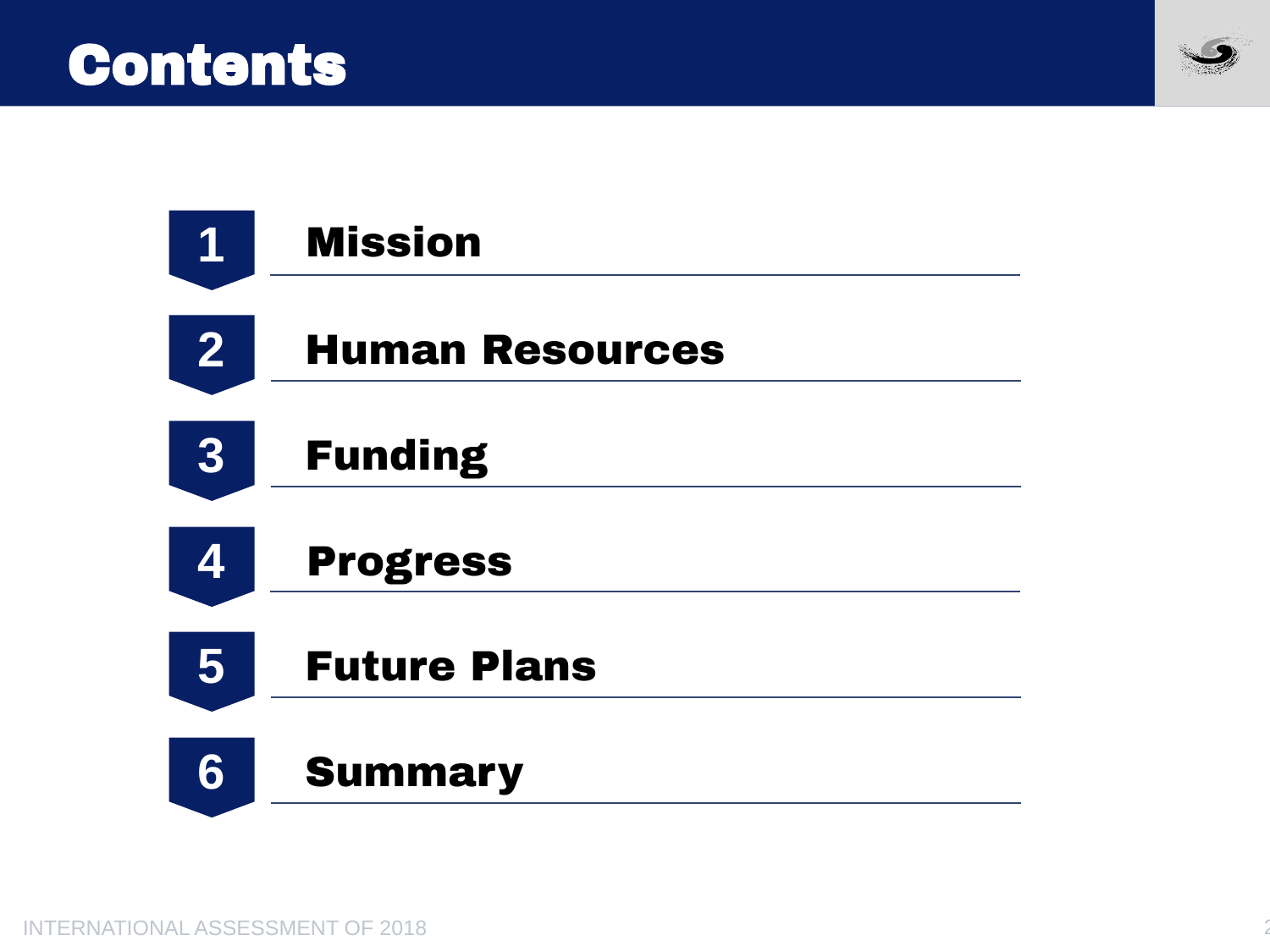

# Contents
Mission
1
2
Human Resources
3
Funding
4
Progress
5
Future Plans
6
Summary